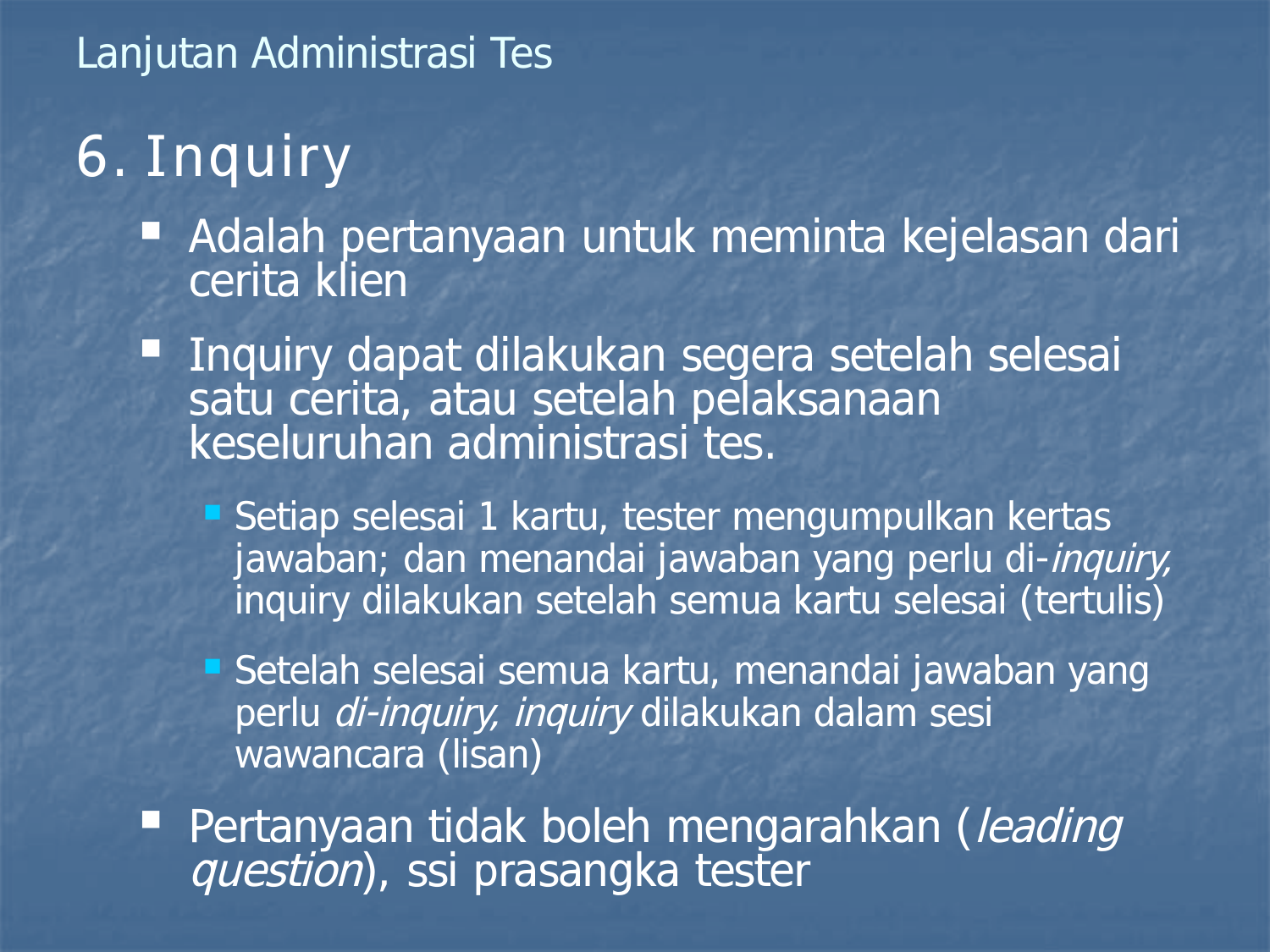

# Lanjutan Administrasi Tes
6. Inquiry
Adalah pertanyaan untuk meminta kejelasan dari cerita klien
Inquiry dapat dilakukan segera setelah selesai satu cerita, atau setelah pelaksanaan keseluruhan administrasi tes.
Setiap selesai 1 kartu, tester mengumpulkan kertas jawaban; dan menandai jawaban yang perlu di-inquiry, inquiry dilakukan setelah semua kartu selesai (tertulis)
Setelah selesai semua kartu, menandai jawaban yang perlu di-inquiry, inquiry dilakukan dalam sesi wawancara (lisan)
Pertanyaan tidak boleh mengarahkan (leading question), ssi prasangka tester